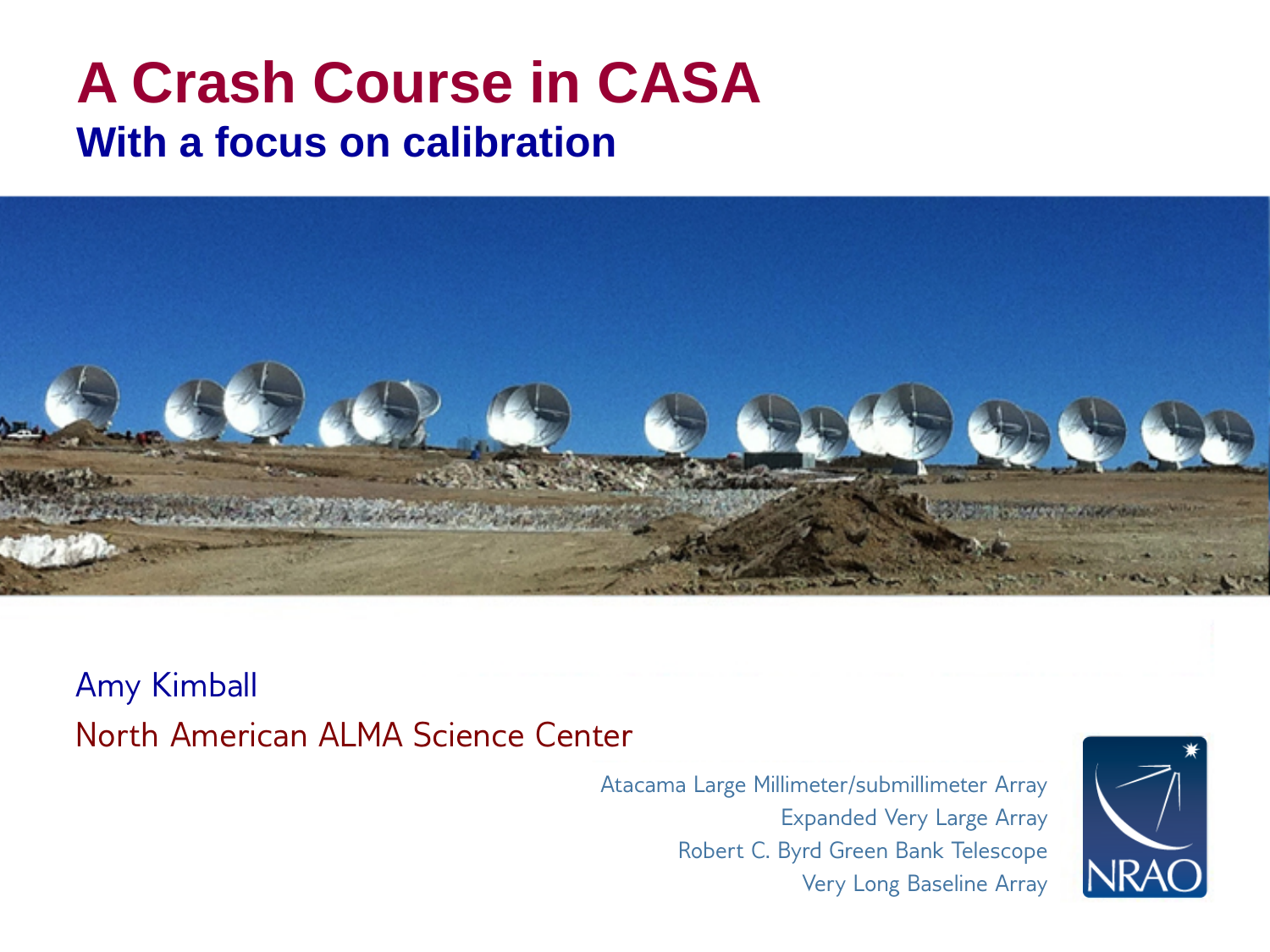

# A Crash Course in CASA With a focus on calibration
Amy Kimball
North American ALMA Science Center